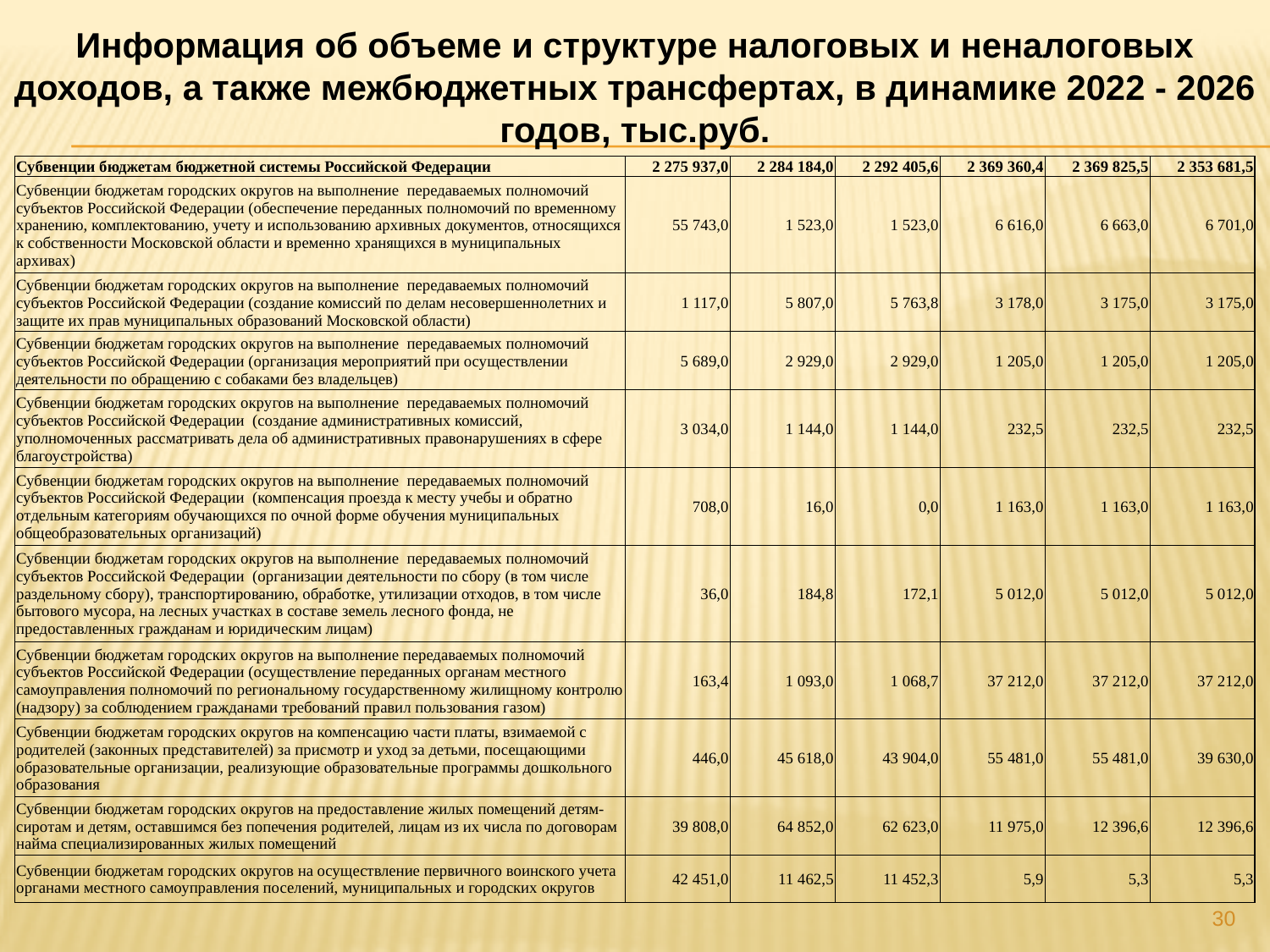

Информация об объеме и структуре налоговых и неналоговых доходов, а также межбюджетных трансфертах, в динамике 2022 - 2026 годов, тыс.руб.
| Субвенции бюджетам бюджетной системы Российской Федерации | 2 275 937,0 | 2 284 184,0 | 2 292 405,6 | 2 369 360,4 | 2 369 825,5 | 2 353 681,5 |
| --- | --- | --- | --- | --- | --- | --- |
| Субвенции бюджетам городских округов на выполнение передаваемых полномочий субъектов Российской Федерации (обеспечение переданных полномочий по временному хранению, комплектованию, учету и использованию архивных документов, относящихся к собственности Московской области и временно хранящихся в муниципальных архивах) | 55 743,0 | 1 523,0 | 1 523,0 | 6 616,0 | 6 663,0 | 6 701,0 |
| Субвенции бюджетам городских округов на выполнение передаваемых полномочий субъектов Российской Федерации (создание комиссий по делам несовершеннолетних и защите их прав муниципальных образований Московской области) | 1 117,0 | 5 807,0 | 5 763,8 | 3 178,0 | 3 175,0 | 3 175,0 |
| Субвенции бюджетам городских округов на выполнение передаваемых полномочий субъектов Российской Федерации (организация мероприятий при осуществлении деятельности по обращению с собаками без владельцев) | 5 689,0 | 2 929,0 | 2 929,0 | 1 205,0 | 1 205,0 | 1 205,0 |
| Субвенции бюджетам городских округов на выполнение передаваемых полномочий субъектов Российской Федерации (создание административных комиссий, уполномоченных рассматривать дела об административных правонарушениях в сфере благоустройства) | 3 034,0 | 1 144,0 | 1 144,0 | 232,5 | 232,5 | 232,5 |
| Субвенции бюджетам городских округов на выполнение передаваемых полномочий субъектов Российской Федерации (компенсация проезда к месту учебы и обратно отдельным категориям обучающихся по очной форме обучения муниципальных общеобразовательных организаций) | 708,0 | 16,0 | 0,0 | 1 163,0 | 1 163,0 | 1 163,0 |
| Субвенции бюджетам городских округов на выполнение передаваемых полномочий субъектов Российской Федерации (организации деятельности по сбору (в том числе раздельному сбору), транспортированию, обработке, утилизации отходов, в том числе бытового мусора, на лесных участках в составе земель лесного фонда, не предоставленных гражданам и юридическим лицам) | 36,0 | 184,8 | 172,1 | 5 012,0 | 5 012,0 | 5 012,0 |
| Субвенции бюджетам городских округов на выполнение передаваемых полномочий субъектов Российской Федерации (осуществление переданных органам местного самоуправления полномочий по региональному государственному жилищному контролю (надзору) за соблюдением гражданами требований правил пользования газом) | 163,4 | 1 093,0 | 1 068,7 | 37 212,0 | 37 212,0 | 37 212,0 |
| Субвенции бюджетам городских округов на компенсацию части платы, взимаемой с родителей (законных представителей) за присмотр и уход за детьми, посещающими образовательные организации, реализующие образовательные программы дошкольного образования | 446,0 | 45 618,0 | 43 904,0 | 55 481,0 | 55 481,0 | 39 630,0 |
| Субвенции бюджетам городских округов на предоставление жилых помещений детям-сиротам и детям, оставшимся без попечения родителей, лицам из их числа по договорам найма специализированных жилых помещений | 39 808,0 | 64 852,0 | 62 623,0 | 11 975,0 | 12 396,6 | 12 396,6 |
| Субвенции бюджетам городских округов на осуществление первичного воинского учета органами местного самоуправления поселений, муниципальных и городских округов | 42 451,0 | 11 462,5 | 11 452,3 | 5,9 | 5,3 | 5,3 |

30